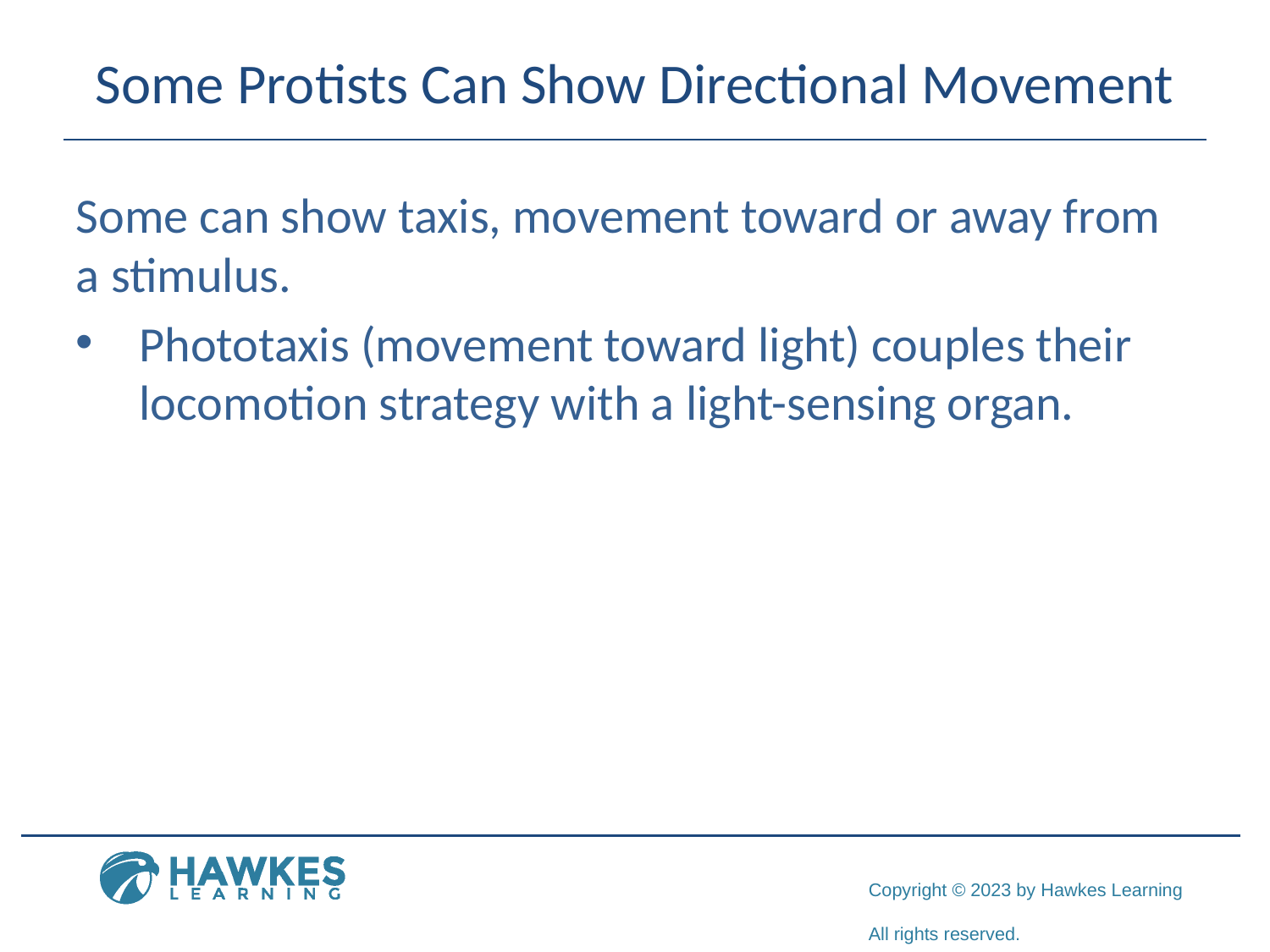

# Some Protists Can Show Directional Movement
Some can show taxis, movement toward or away from a stimulus.
Phototaxis (movement toward light) couples their locomotion strategy with a light-sensing organ.